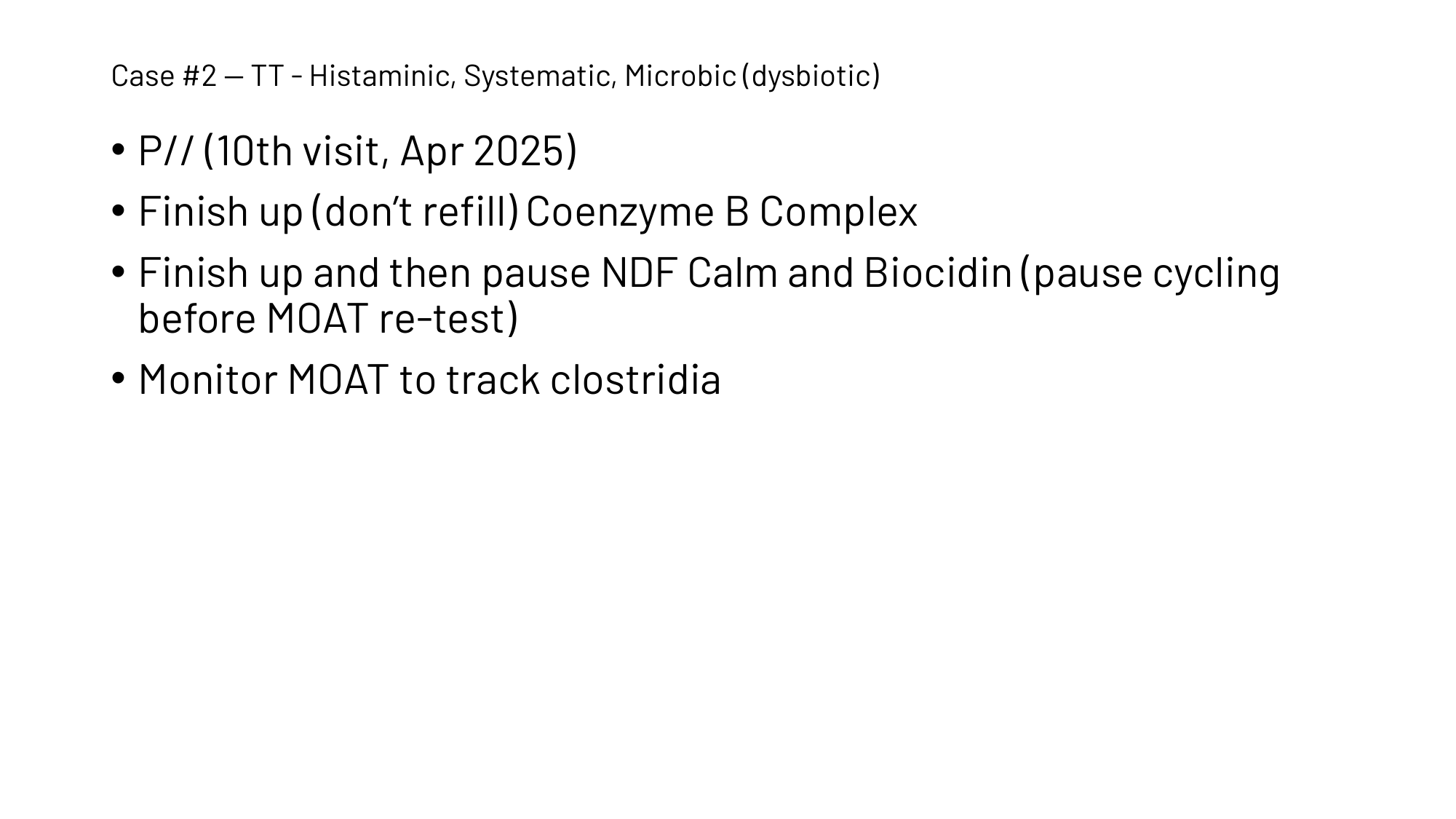

# Case #2 — TT - Histaminic, Systematic, Microbic (dysbiotic)
P// (10th visit, Apr 2025)
Finish up (don’t refill) Coenzyme B Complex
Finish up and then pause NDF Calm and Biocidin (pause cycling before MOAT re-test)
Monitor MOAT to track clostridia